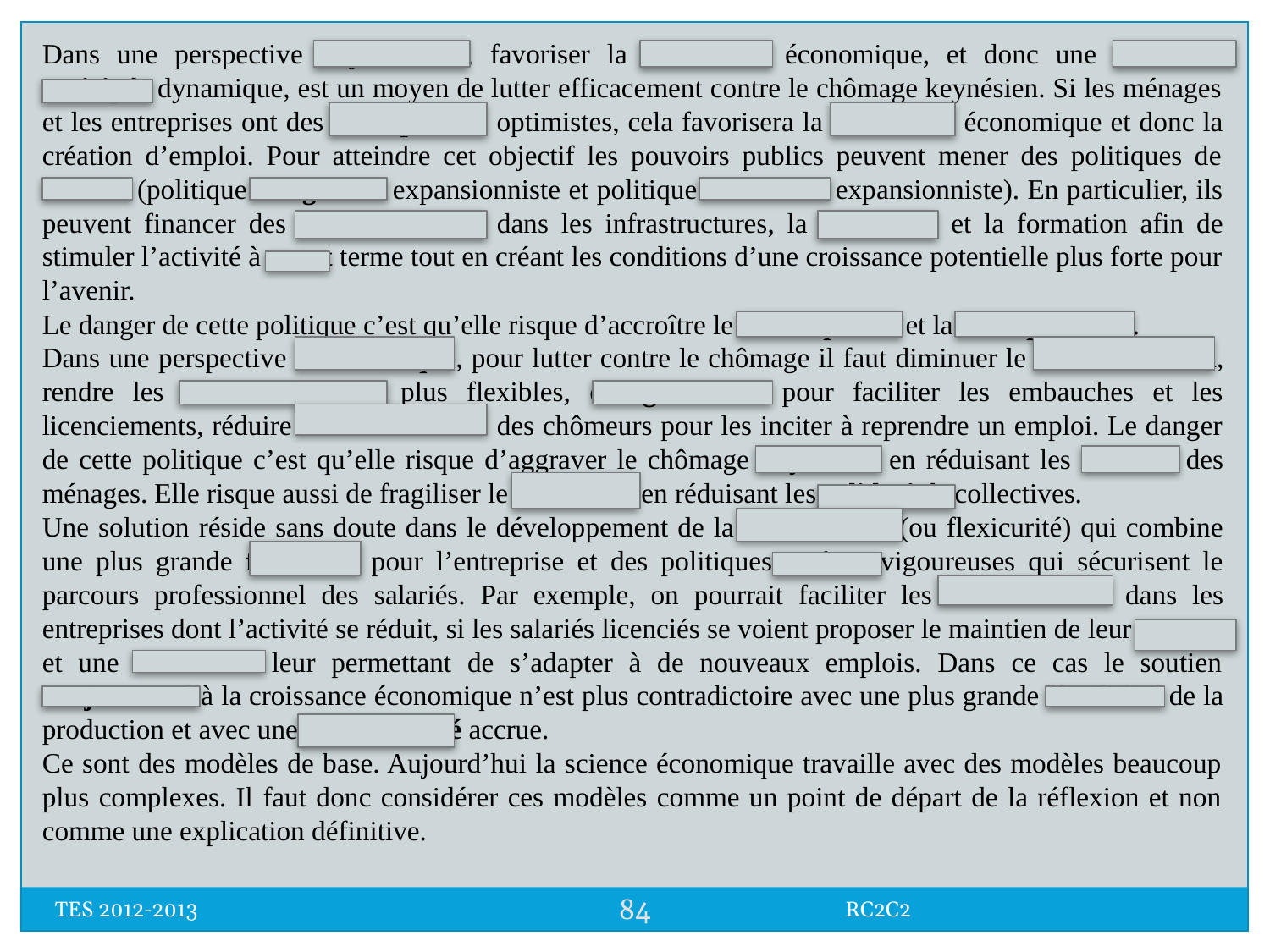

Dans une perspective keynésienne, favoriser la croissance économique, et donc une demande anticipée dynamique, est un moyen de lutter efficacement contre le chômage keynésien. Si les ménages et les entreprises ont des anticipations optimistes, cela favorisera la croissance économique et donc la création d’emploi. Pour atteindre cet objectif les pouvoirs publics peuvent mener des politiques de relance (politique budgétaire expansionniste et politique monétaire expansionniste). En particulier, ils peuvent financer des investissements dans les infrastructures, la recherche et la formation afin de stimuler l’activité à court terme tout en créant les conditions d’une croissance potentielle plus forte pour l’avenir.
Le danger de cette politique c’est qu’elle risque d’accroître le déficit public et la dette publique.
Dans une perspective néo-classique, pour lutter contre le chômage il faut diminuer le coût du travail, rendre les taux de salaire plus flexibles, dérèglementer pour faciliter les embauches et les licenciements, réduire l’indemnisation des chômeurs pour les inciter à reprendre un emploi. Le danger de cette politique c’est qu’elle risque d’aggraver le chômage keynésien en réduisant les revenus des ménages. Elle risque aussi de fragiliser le lien social en réduisant les solidarités collectives.
Une solution réside sans doute dans le développement de la flexisécurité (ou flexicurité) qui combine une plus grande flexibilité pour l’entreprise et des politiques actives vigoureuses qui sécurisent le parcours professionnel des salariés. Par exemple, on pourrait faciliter les licenciements dans les entreprises dont l’activité se réduit, si les salariés licenciés se voient proposer le maintien de leur revenu et une formation leur permettant de s’adapter à de nouveaux emplois. Dans ce cas le soutien conjoncturel à la croissance économique n’est plus contradictoire avec une plus grande flexibilité de la production et avec une compétitivité accrue.
Ce sont des modèles de base. Aujourd’hui la science économique travaille avec des modèles beaucoup plus complexes. Il faut donc considérer ces modèles comme un point de départ de la réflexion et non comme une explication définitive.

84
TES 2012-2013                                                                                                                                RC2C2